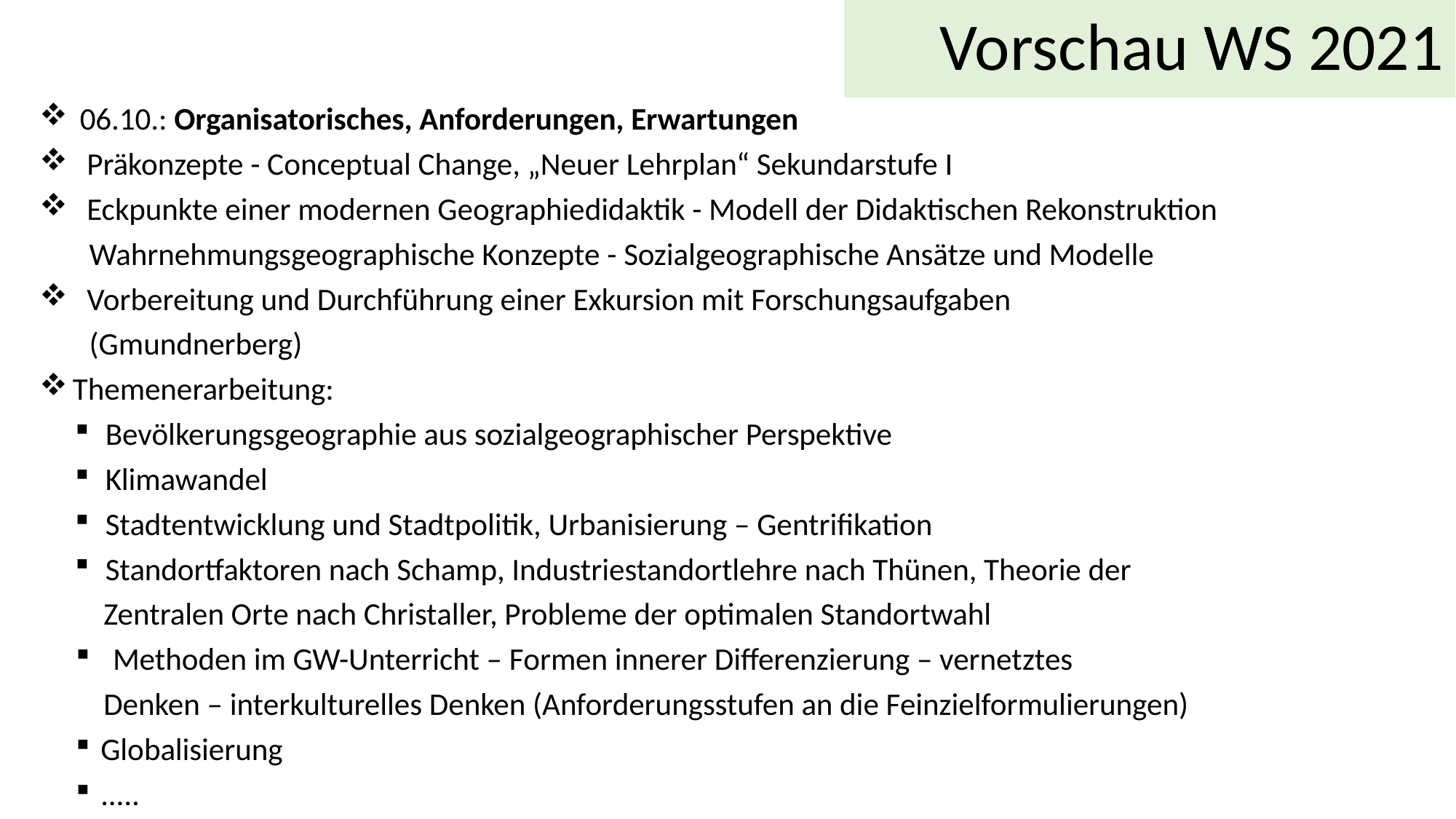

# Vorschau WS 2021
  06.10.: Organisatorisches, Anforderungen, Erwartungen
   Präkonzepte - Conceptual Change, „Neuer Lehrplan“ Sekundarstufe I
   Eckpunkte einer modernen Geographiedidaktik - Modell der Didaktischen Rekonstruktion
       Wahrnehmungsgeographische Konzepte - Sozialgeographische Ansätze und Modelle
   Vorbereitung und Durchführung einer Exkursion mit Forschungsaufgaben
       (Gmundnerberg)
 Themenerarbeitung:
Bevölkerungsgeographie aus sozialgeographischer Perspektive
Klimawandel
Stadtentwicklung und Stadtpolitik, Urbanisierung – Gentrifikation
Standortfaktoren nach Schamp, Industriestandortlehre nach Thünen, Theorie der
         Zentralen Orte nach Christaller, Probleme der optimalen Standortwahl
 Methoden im GW-Unterricht – Formen innerer Differenzierung – vernetztes
         Denken – interkulturelles Denken (Anforderungsstufen an die Feinzielformulierungen)
  Globalisierung
  .....